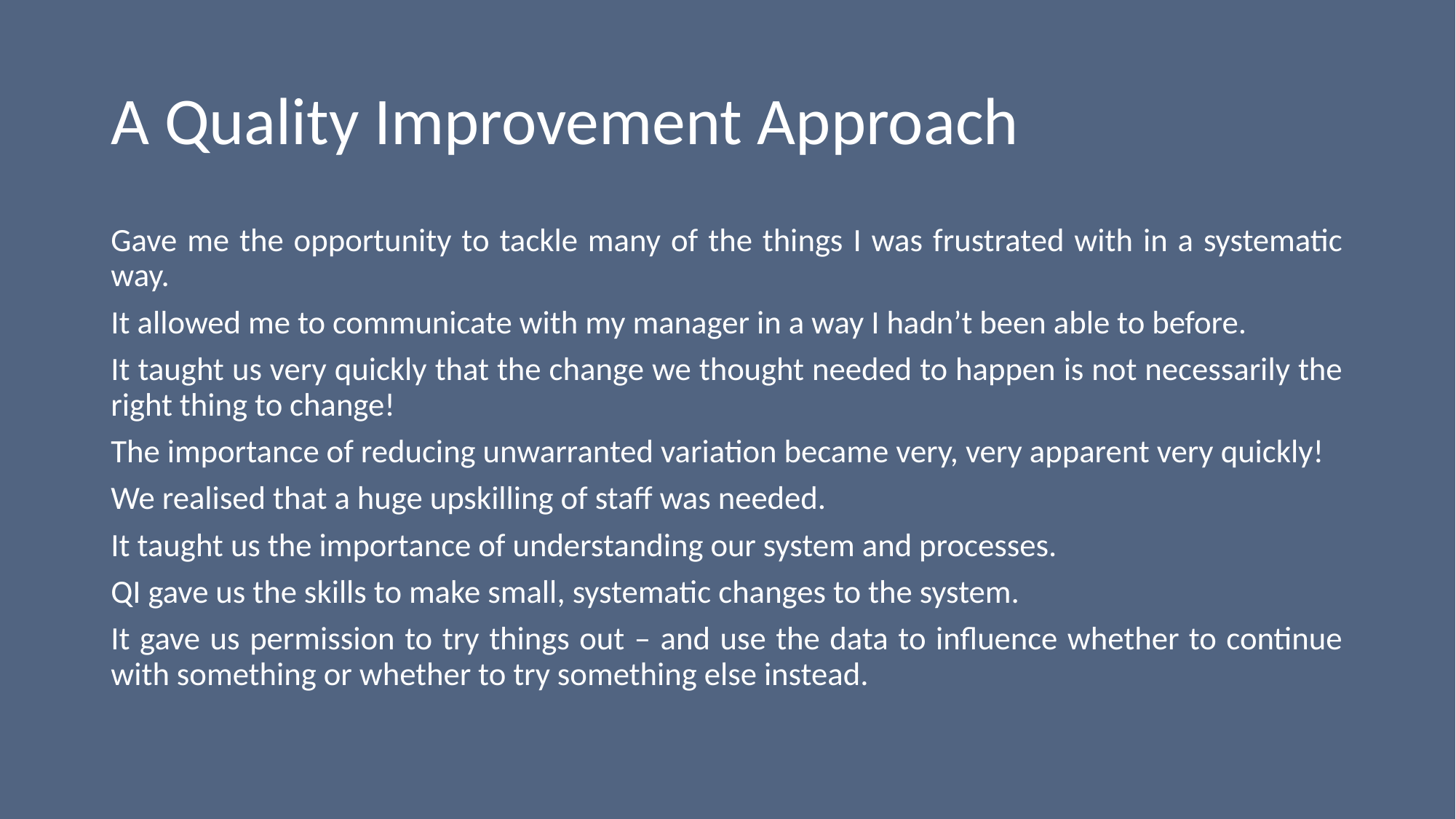

# A Quality Improvement Approach
Gave me the opportunity to tackle many of the things I was frustrated with in a systematic way.
It allowed me to communicate with my manager in a way I hadn’t been able to before.
It taught us very quickly that the change we thought needed to happen is not necessarily the right thing to change!
The importance of reducing unwarranted variation became very, very apparent very quickly!
We realised that a huge upskilling of staff was needed.
It taught us the importance of understanding our system and processes.
QI gave us the skills to make small, systematic changes to the system.
It gave us permission to try things out – and use the data to influence whether to continue with something or whether to try something else instead.